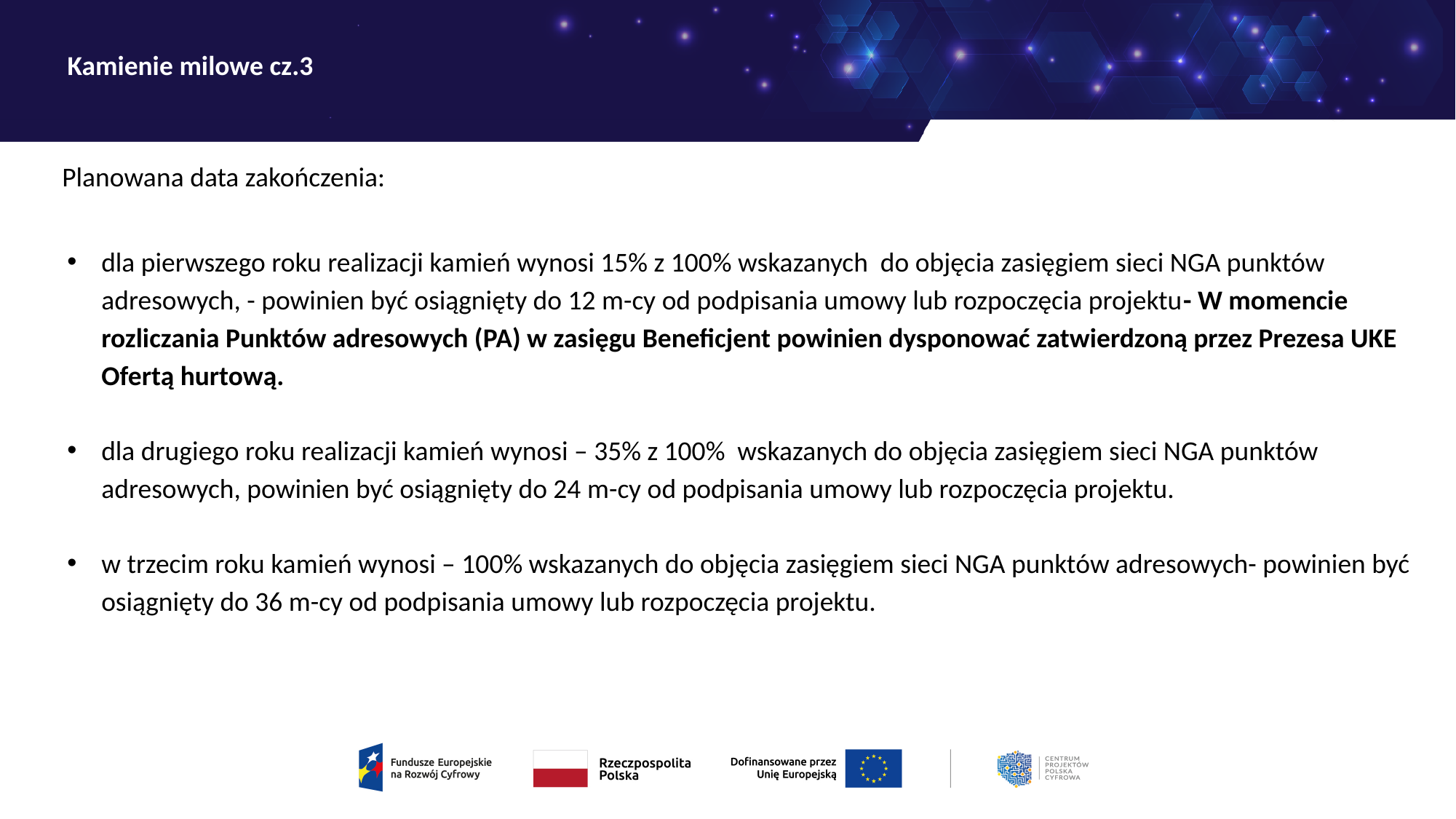

# Kamienie milowe cz.3
Planowana data zakończenia:

dla pierwszego roku realizacji kamień wynosi 15% z 100% wskazanych  do objęcia zasięgiem sieci NGA punktów adresowych, - powinien być osiągnięty do 12 m-cy od podpisania umowy lub rozpoczęcia projektu- W momencie rozliczania Punktów adresowych (PA) w zasięgu Beneficjent powinien dysponować zatwierdzoną przez Prezesa UKE Ofertą hurtową.

dla drugiego roku realizacji kamień wynosi – 35% z 100%  wskazanych do objęcia zasięgiem sieci NGA punktów adresowych, powinien być osiągnięty do 24 m-cy od podpisania umowy lub rozpoczęcia projektu.

w trzecim roku kamień wynosi – 100% wskazanych do objęcia zasięgiem sieci NGA punktów adresowych- powinien być osiągnięty do 36 m-cy od podpisania umowy lub rozpoczęcia projektu.